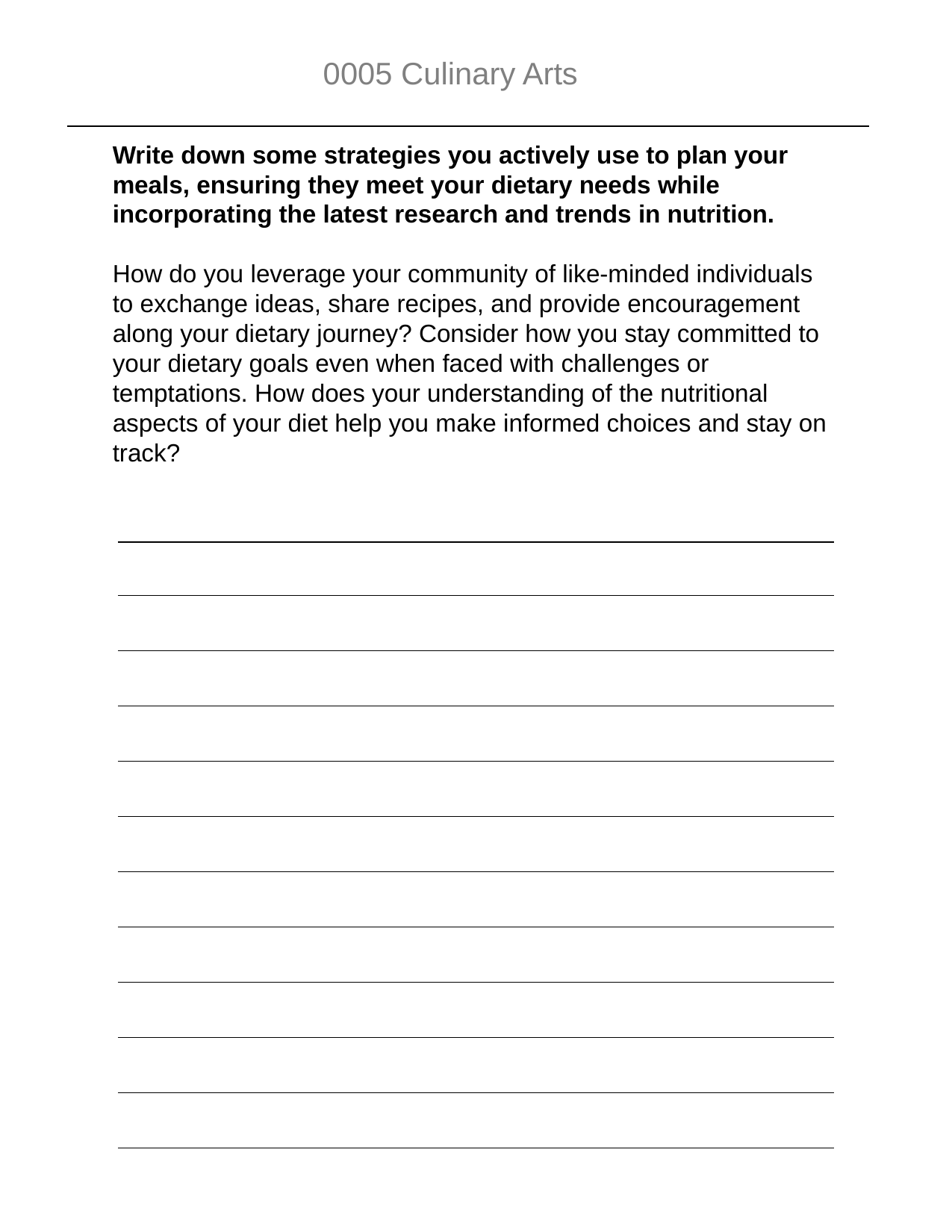

0005 Culinary Arts
Write down some strategies you actively use to plan your meals, ensuring they meet your dietary needs while incorporating the latest research and trends in nutrition.

How do you leverage your community of like-minded individuals to exchange ideas, share recipes, and provide encouragement along your dietary journey? Consider how you stay committed to your dietary goals even when faced with challenges or temptations. How does your understanding of the nutritional aspects of your diet help you make informed choices and stay on track?
|  |
| --- |
|  |
|  |
|  |
|  |
|  |
|  |
|  |
|  |
|  |
|  |